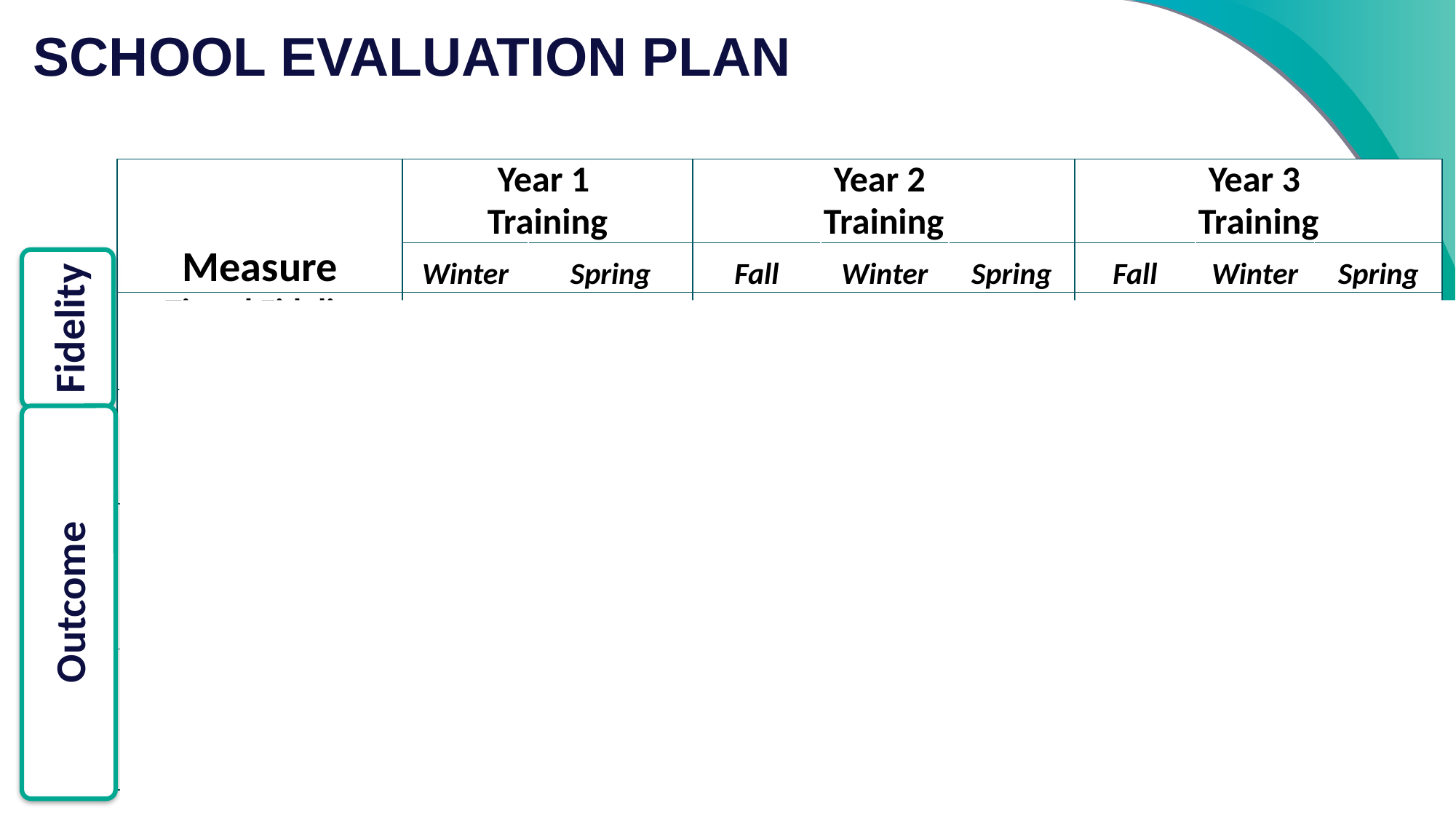

SCHOOL EVALUATION PLAN
| Measure | Year 1 Training |  | Year 2 Training |  |  | Year 3 Training |  |  |
| --- | --- | --- | --- | --- | --- | --- | --- | --- |
|  | Winter | Spring | Fall | Winter | Spring | Fall | Winter | Spring |
| Tiered Fidelity Inventory (TFI) |  | X | X |  | X | X |  | X |
| School Climate Surveys | X | X | X |  | X | X |  | X |
| Schoolwide Behavior Data (e.g. SWIS) | Weekly | Weekly | Weekly | Weekly | Weekly | Weekly | Weekly | Weekly |
| Additional Student Outcome (e.g. Attendance) | Weekly | Weekly | Weekly | Weekly | Weekly | Weekly | Weekly | Weekly |
Fidelity

Outcome